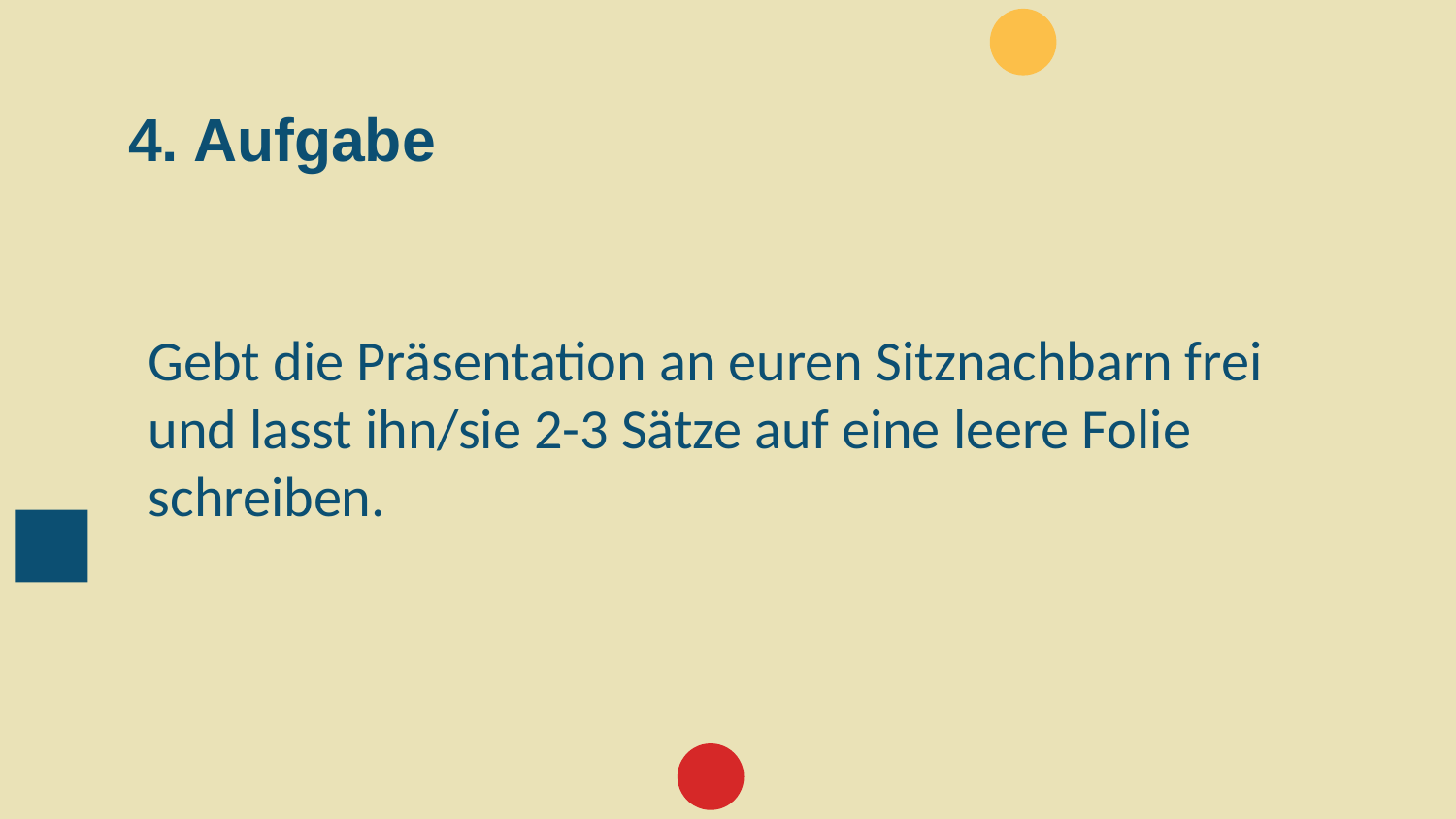

# 4. Aufgabe
Gebt die Präsentation an euren Sitznachbarn frei und lasst ihn/sie 2-3 Sätze auf eine leere Folie schreiben.